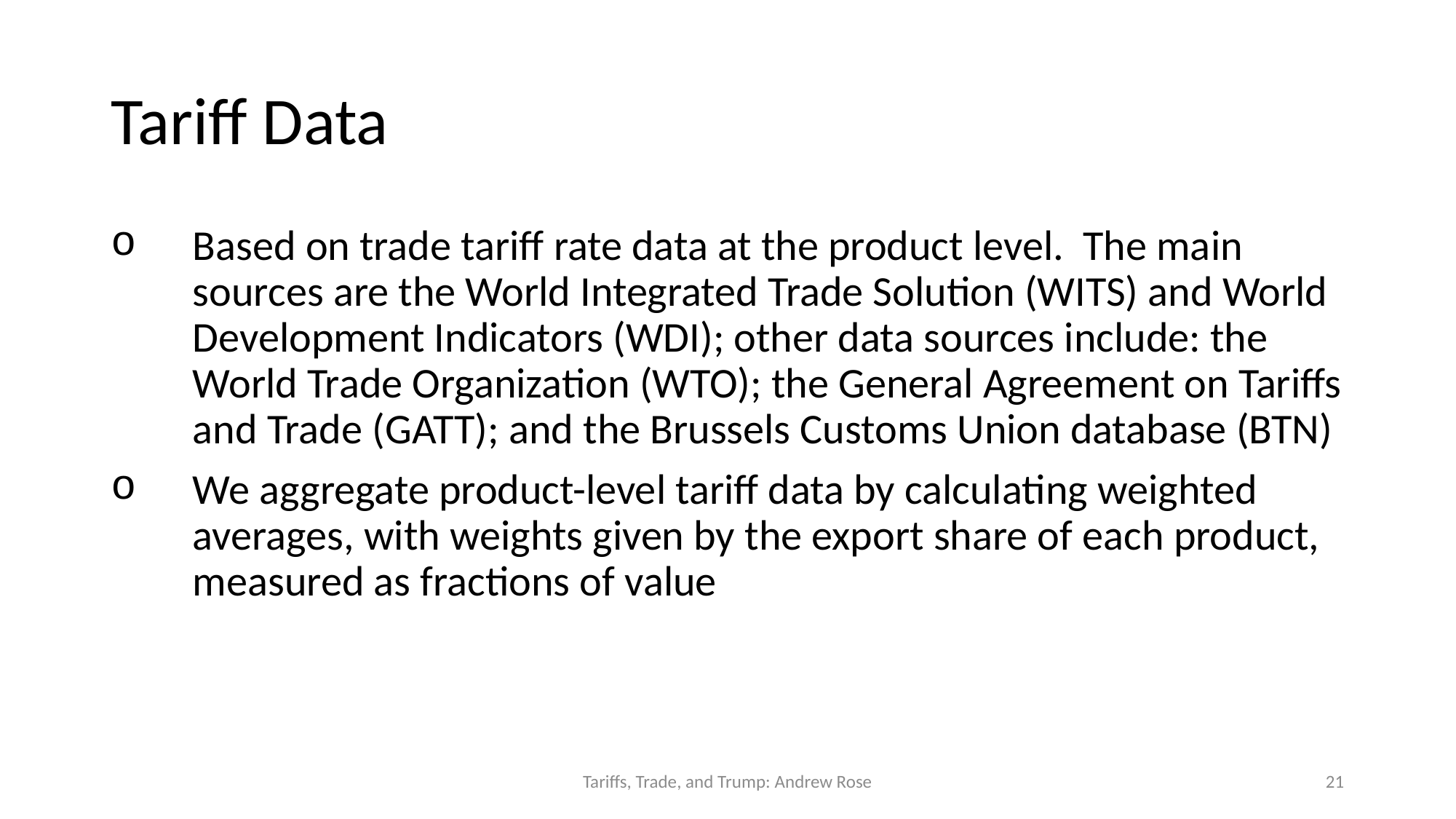

# Tariff Data
Based on trade tariff rate data at the product level.  The main sources are the World Integrated Trade Solution (WITS) and World Development Indicators (WDI); other data sources include: the World Trade Organization (WTO); the General Agreement on Tariffs and Trade (GATT); and the Brussels Customs Union database (BTN)
We aggregate product-level tariff data by calculating weighted averages, with weights given by the export share of each product, measured as fractions of value

Tariffs, Trade, and Trump: Andrew Rose
21